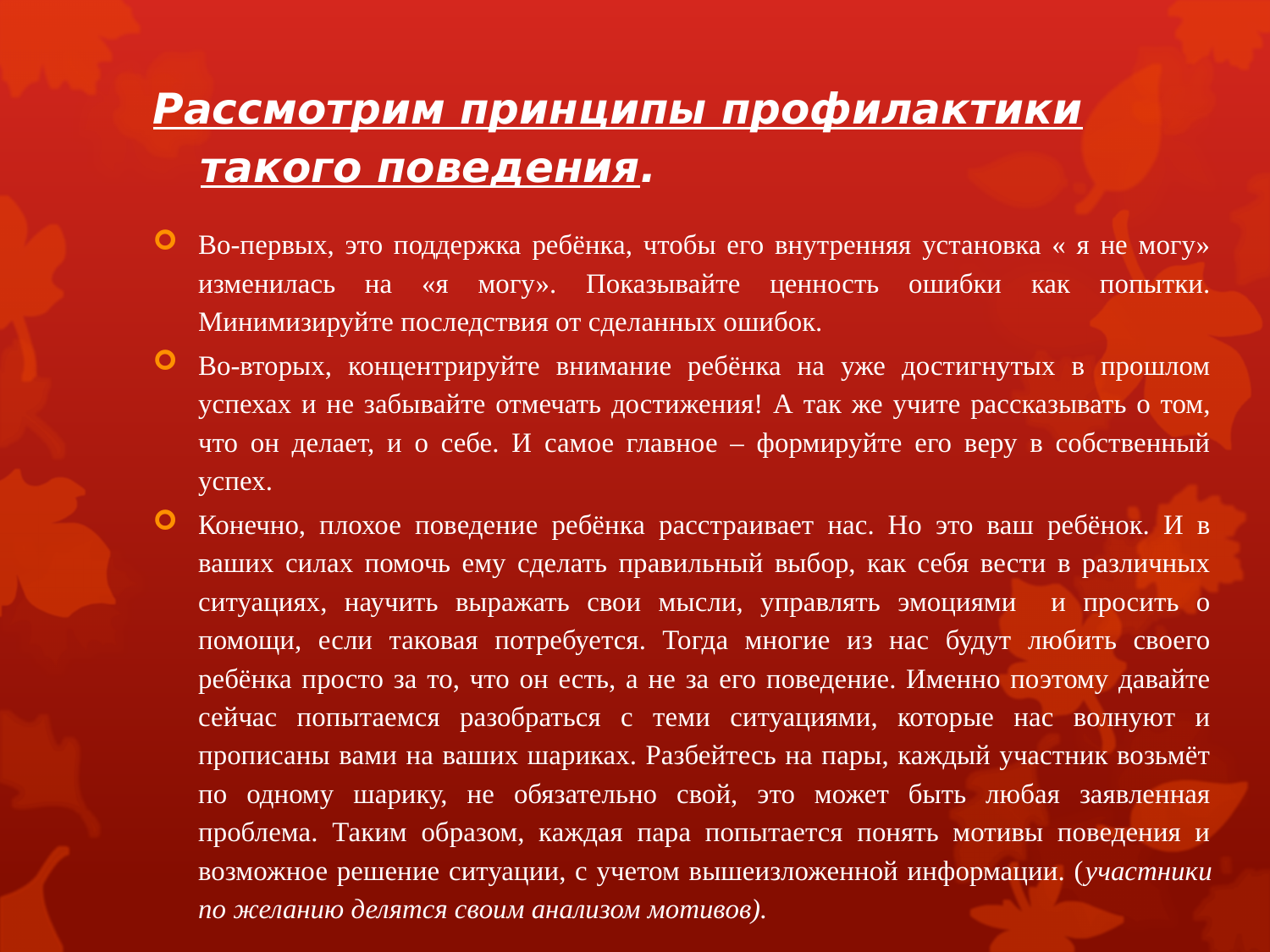

# Рассмотрим принципы профилактики такого поведения.

Во-первых, это поддержка ребёнка, чтобы его внутренняя установка « я не могу» изменилась на «я могу». Показывайте ценность ошибки как попытки. Минимизируйте последствия от сделанных ошибок.
Во-вторых, концентрируйте внимание ребёнка на уже достигнутых в прошлом успехах и не забывайте отмечать достижения! А так же учите рассказывать о том, что он делает, и о себе. И самое главное – формируйте его веру в собственный успех.
Конечно, плохое поведение ребёнка расстраивает нас. Но это ваш ребёнок. И в ваших силах помочь ему сделать правильный выбор, как себя вести в различных ситуациях, научить выражать свои мысли, управлять эмоциями  и просить о помощи, если таковая потребуется. Тогда многие из нас будут любить своего ребёнка просто за то, что он есть, а не за его поведение. Именно поэтому давайте сейчас попытаемся разобраться с теми ситуациями, которые нас волнуют и прописаны вами на ваших шариках. Разбейтесь на пары, каждый участник возьмёт по одному шарику, не обязательно свой, это может быть любая заявленная проблема. Таким образом, каждая пара попытается понять мотивы поведения и возможное решение ситуации, с учетом вышеизложенной информации. (участники по желанию делятся своим анализом мотивов).